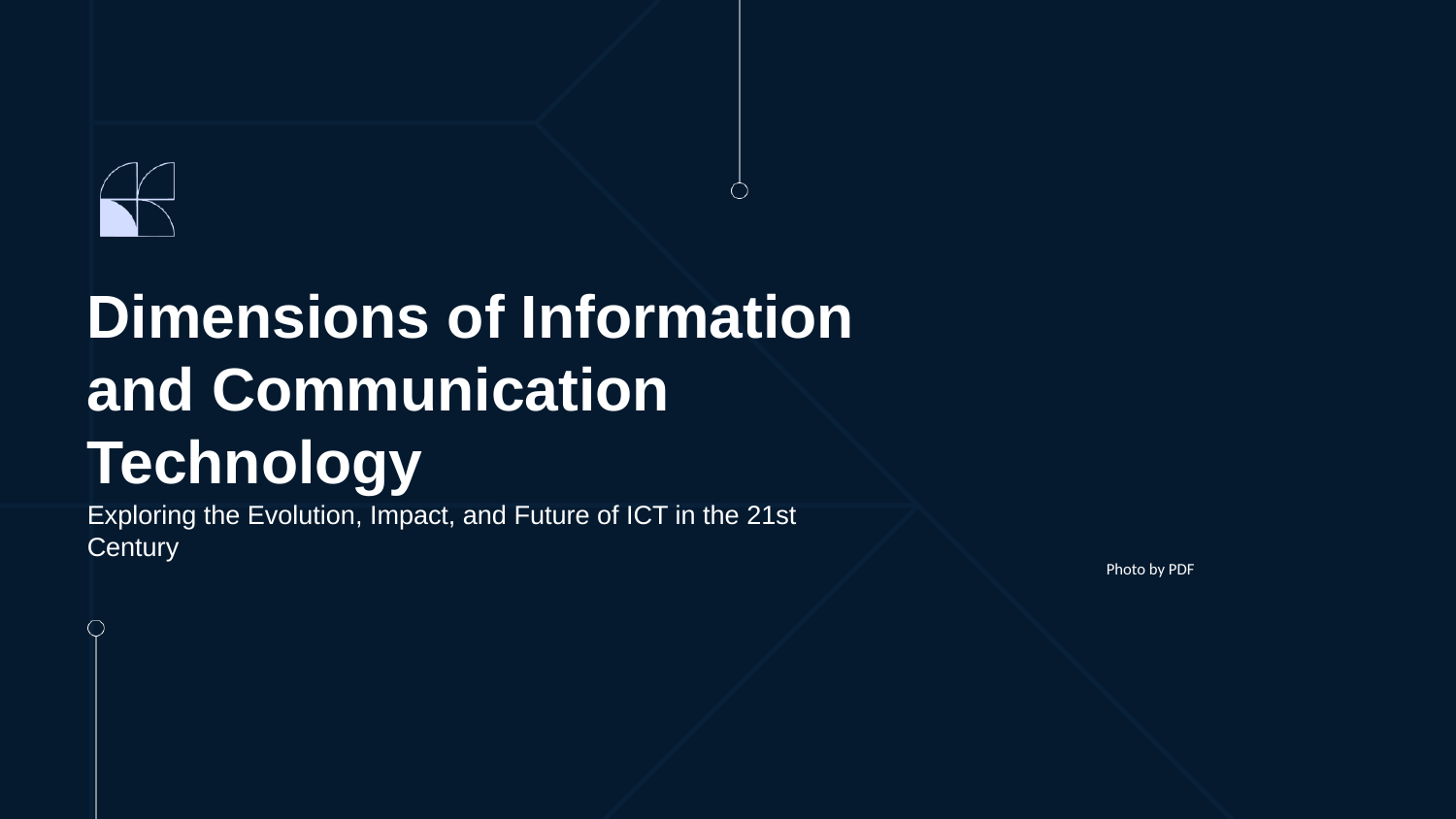

Dimensions of Information and Communication Technology
Exploring the Evolution, Impact, and Future of ICT in the 21st Century
Photo by PDF